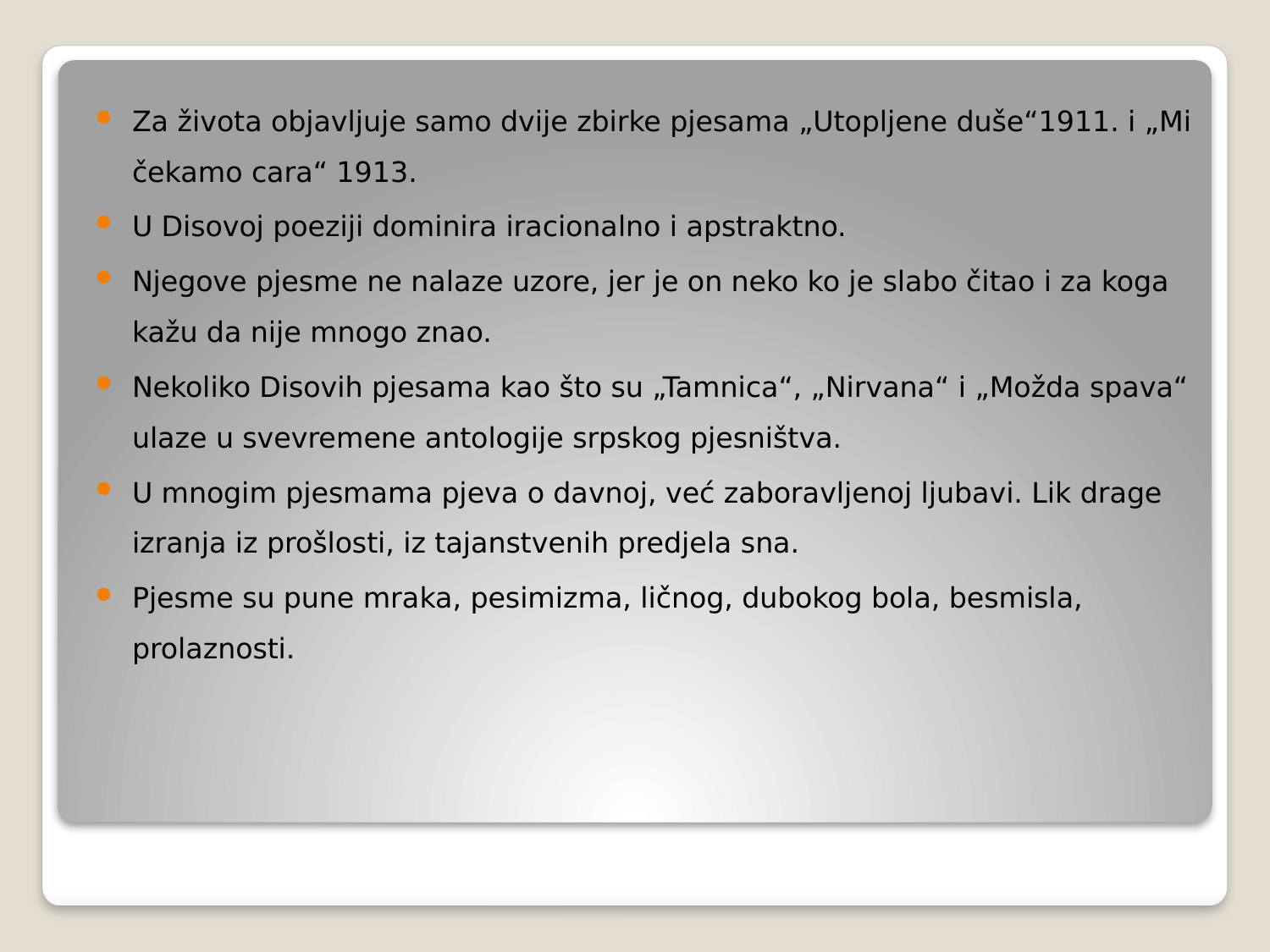

Za života objavljuje samo dvije zbirke pjesama „Utopljene duše“1911. i „Mi čekamo cara“ 1913.
U Disovoj poeziji dominira iracionalno i apstraktno.
Njegove pjesme ne nalaze uzore, jer je on neko ko je slabo čitao i za koga kažu da nije mnogo znao.
Nekoliko Disovih pjesama kao što su „Tamnica“, „Nirvana“ i „Možda spava“ ulaze u svevremene antologije srpskog pjesništva.
U mnogim pjesmama pjeva o davnoj, već zaboravljenoj ljubavi. Lik drage izranja iz prošlosti, iz tajanstvenih predjela sna.
Pjesme su pune mraka, pesimizma, ličnog, dubokog bola, besmisla, prolaznosti.